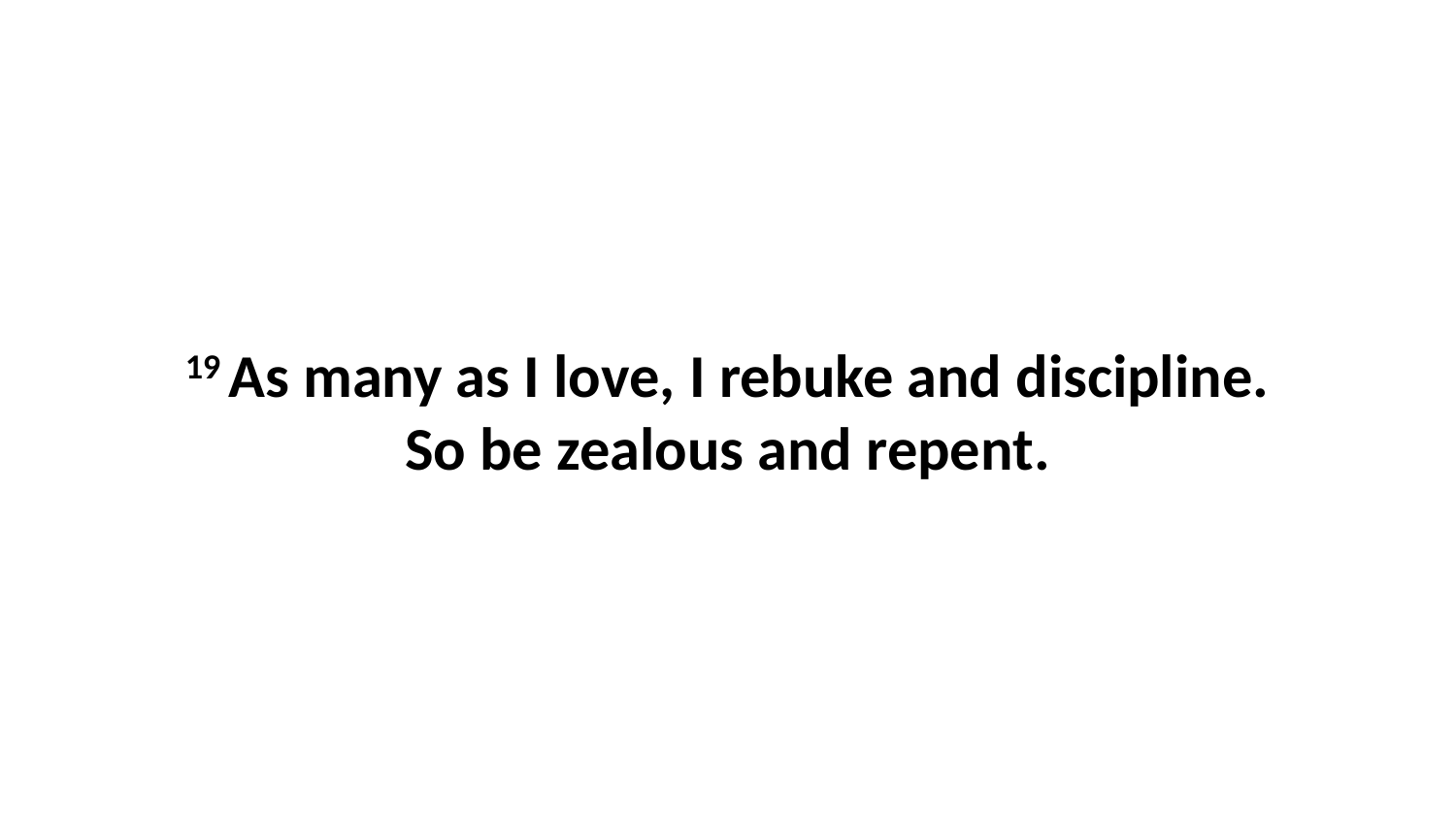

19 As many as I love, I rebuke and discipline. So be zealous and repent.